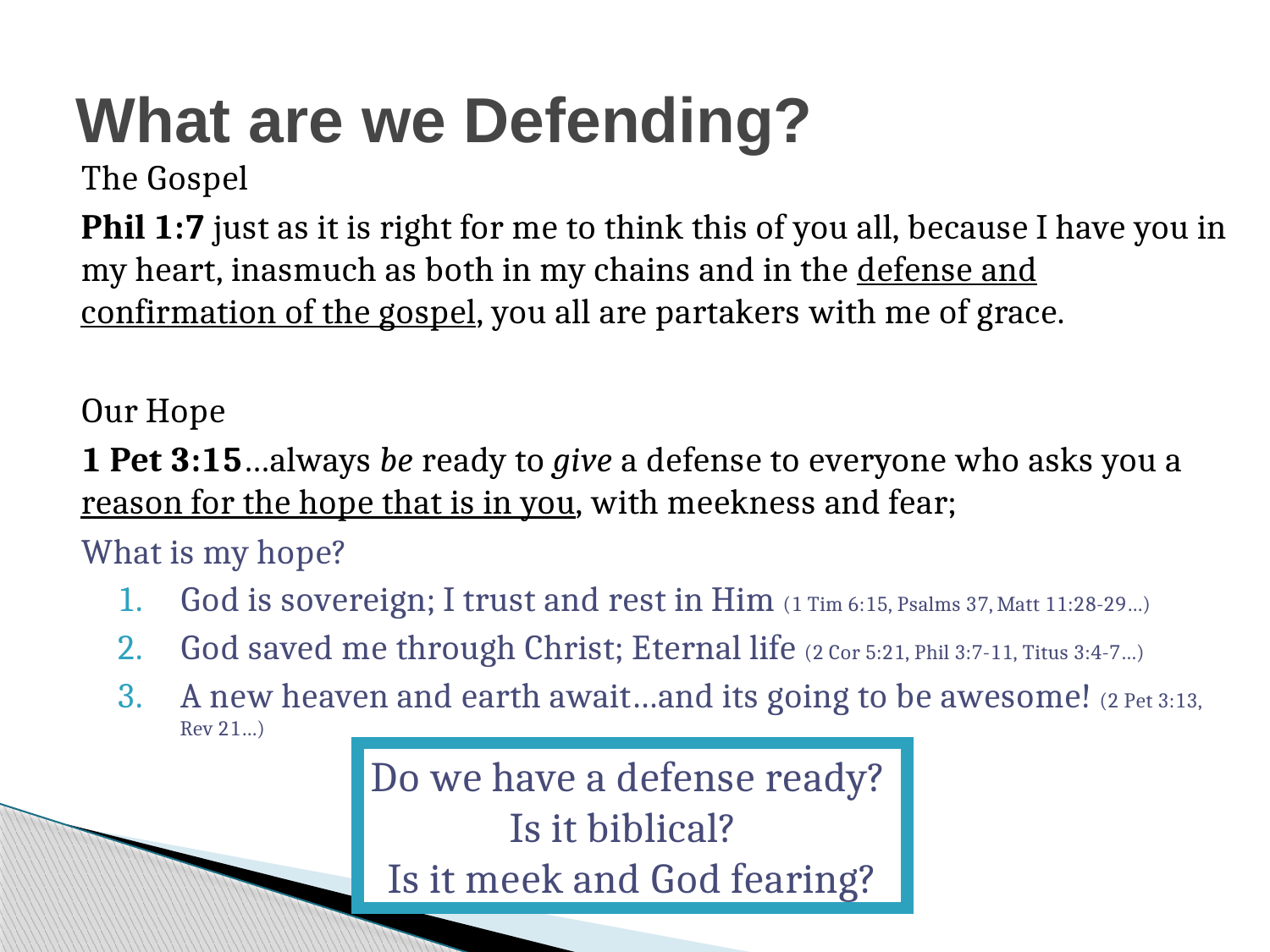

# What are we Defending?
The Gospel
Phil 1:7 just as it is right for me to think this of you all, because I have you in my heart, inasmuch as both in my chains and in the defense and confirmation of the gospel, you all are partakers with me of grace.

Our Hope
1 Pet 3:15…always be ready to give a defense to everyone who asks you a reason for the hope that is in you, with meekness and fear;
What is my hope?
God is sovereign; I trust and rest in Him (1 Tim 6:15, Psalms 37, Matt 11:28-29…)
God saved me through Christ; Eternal life (2 Cor 5:21, Phil 3:7-11, Titus 3:4-7…)
A new heaven and earth await…and its going to be awesome! (2 Pet 3:13, Rev 21…)
Do we have a defense ready?
Is it biblical?
Is it meek and God fearing?